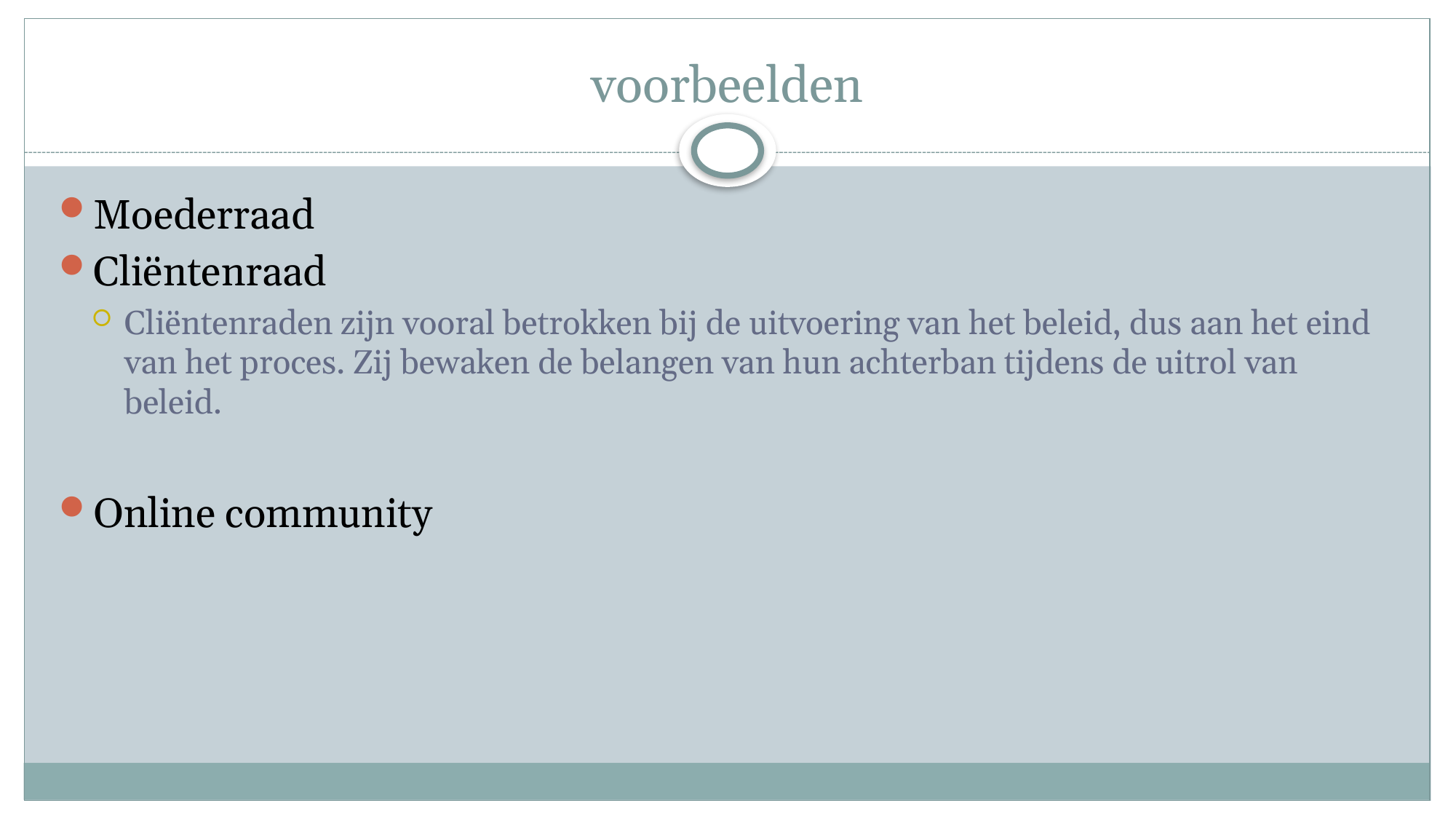

# voorbeelden
Moederraad
Cliëntenraad
Cliëntenraden zijn vooral betrokken bij de uitvoering van het beleid, dus aan het eind van het proces. Zij bewaken de belangen van hun achterban tijdens de uitrol van beleid.

Online community